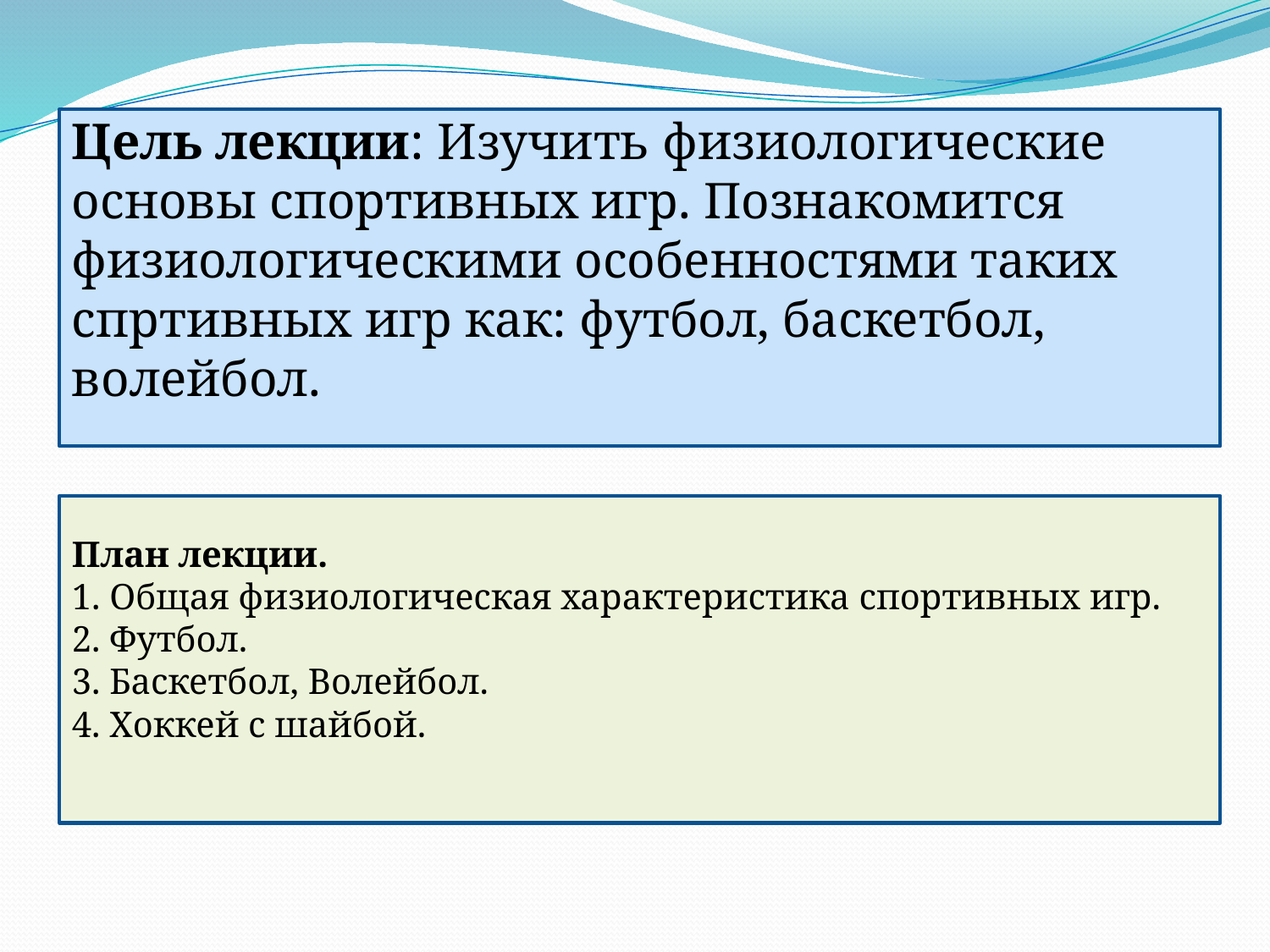

Цель лекции: Изучить физиологические основы спортивных игр. Познакомится физиологическими особенностями таких спртивных игр как: футбол, баскетбол, волейбол.

План лекции.
1. Общая физиологическая характеристика спортивных игр.
2. Футбол.
3. Баскетбол, Волейбол.
4. Хоккей с шайбой.